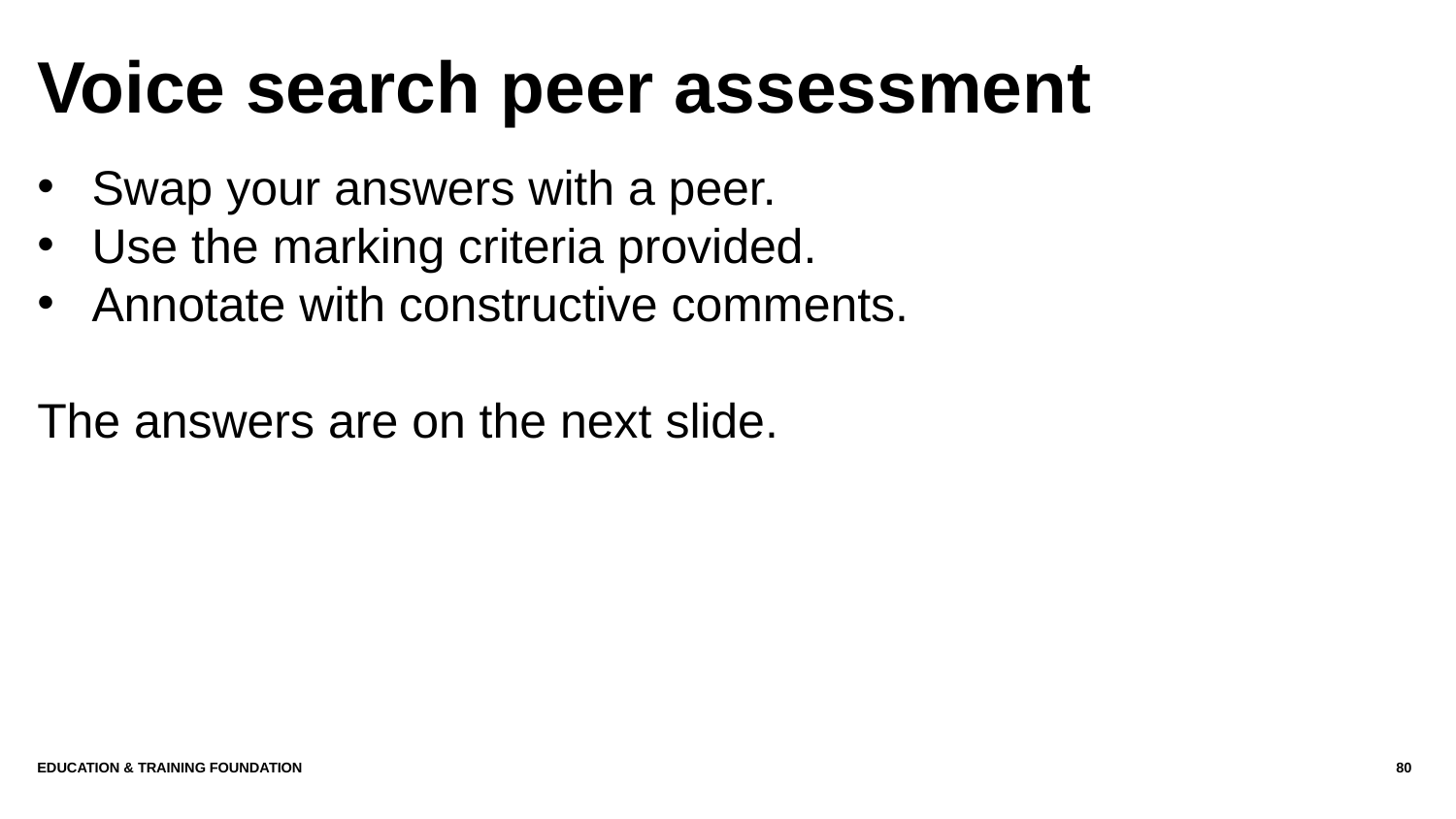

# Voice search peer assessment
Swap your answers with a peer.
Use the marking criteria provided.
Annotate with constructive comments.

The answers are on the next slide.
Education & Training Foundation
80